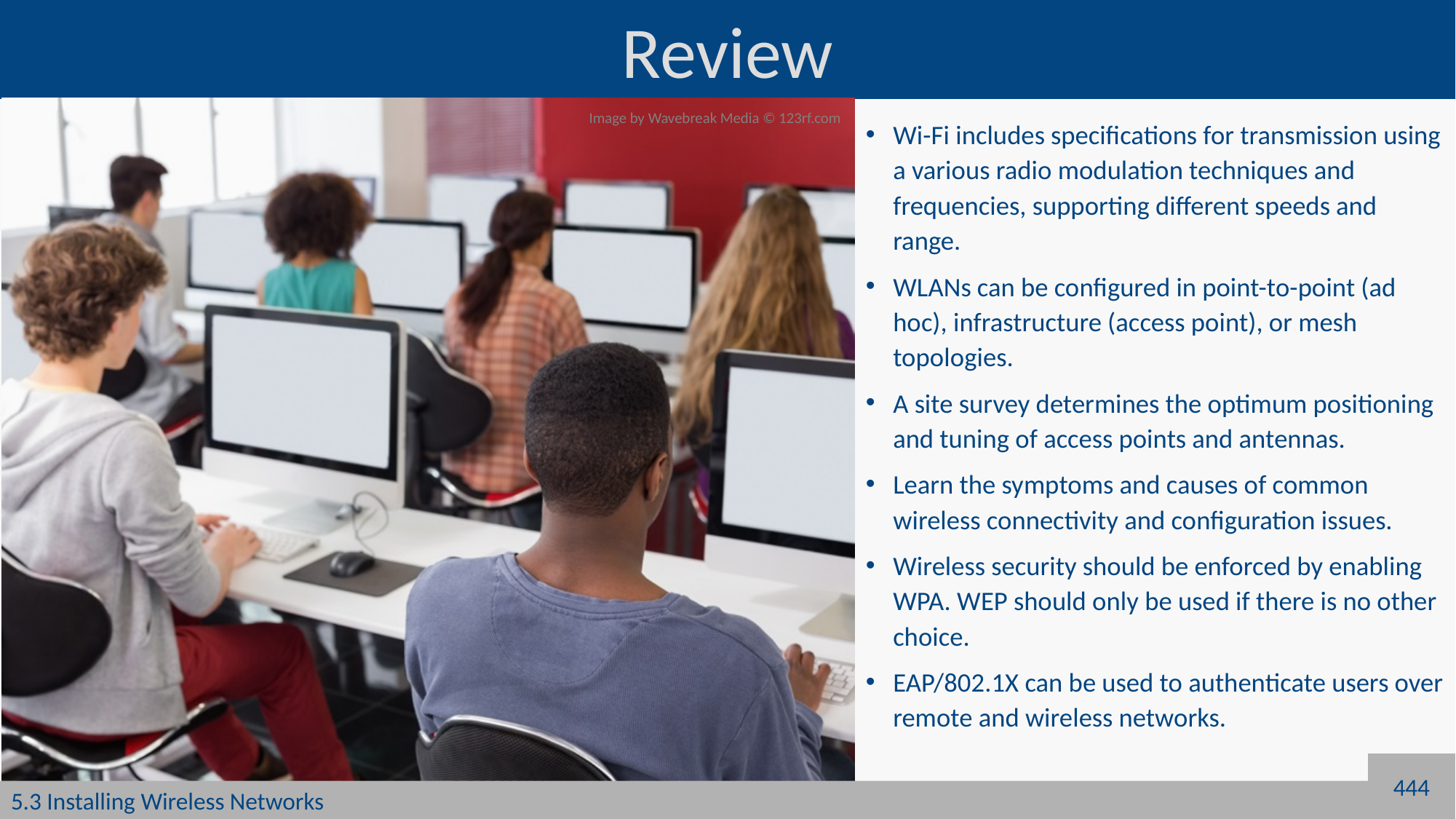

Wi-Fi includes specifications for transmission using a various radio modulation techniques and frequencies, supporting different speeds and range.
WLANs can be configured in point-to-point (ad hoc), infrastructure (access point), or mesh topologies.
A site survey determines the optimum positioning and tuning of access points and antennas.
Learn the symptoms and causes of common wireless connectivity and configuration issues.
Wireless security should be enforced by enabling WPA. WEP should only be used if there is no other choice.
EAP/802.1X can be used to authenticate users over remote and wireless networks.
444
5.3 Installing Wireless Networks